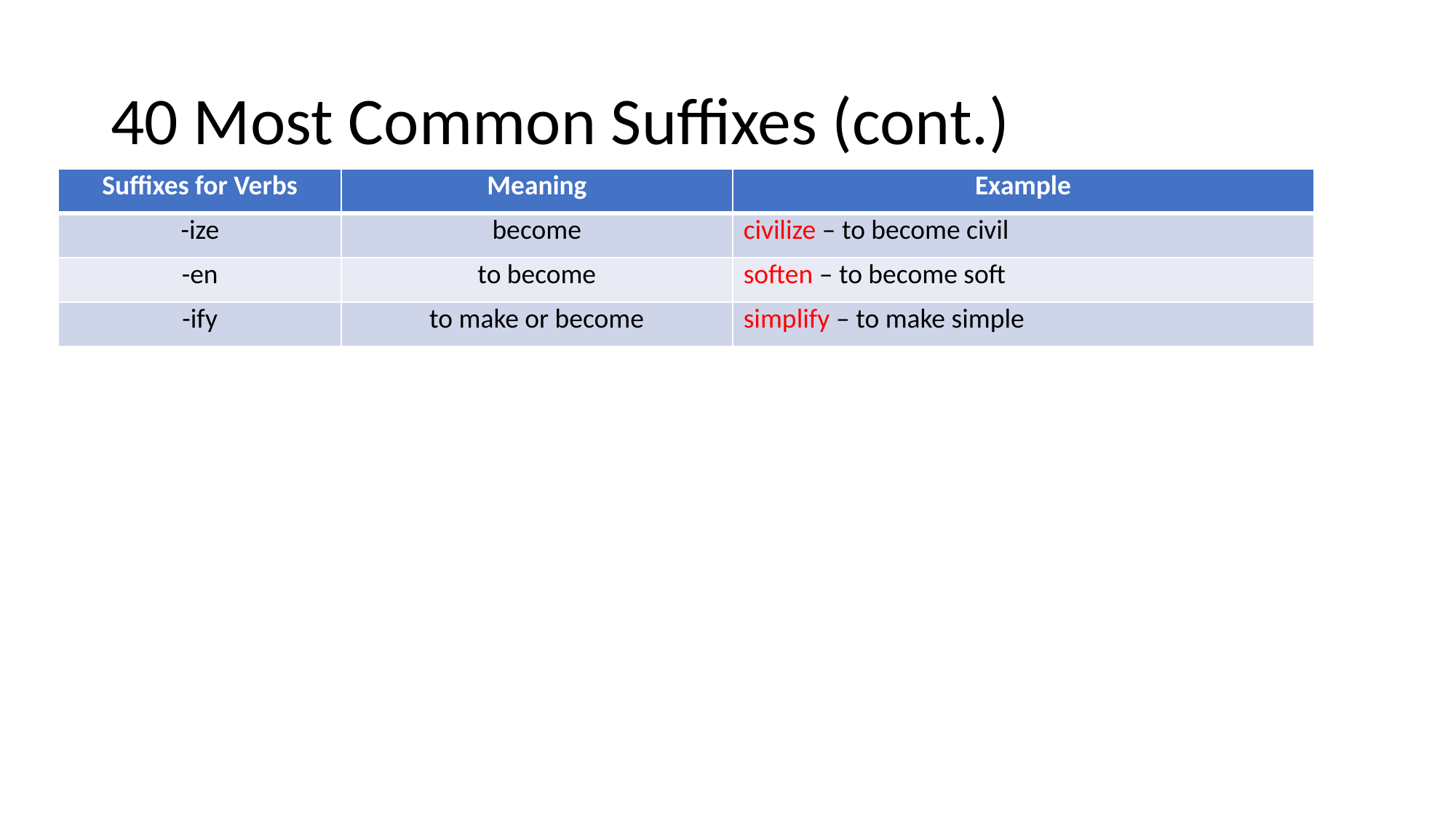

# 40 Most Common Suffixes (cont.)
| Suffixes for Verbs | Meaning | Example |
| --- | --- | --- |
| -ize | become | civilize – to become civil |
| -en | to become | soften – to become soft |
| -ify | to make or become | simplify – to make simple |